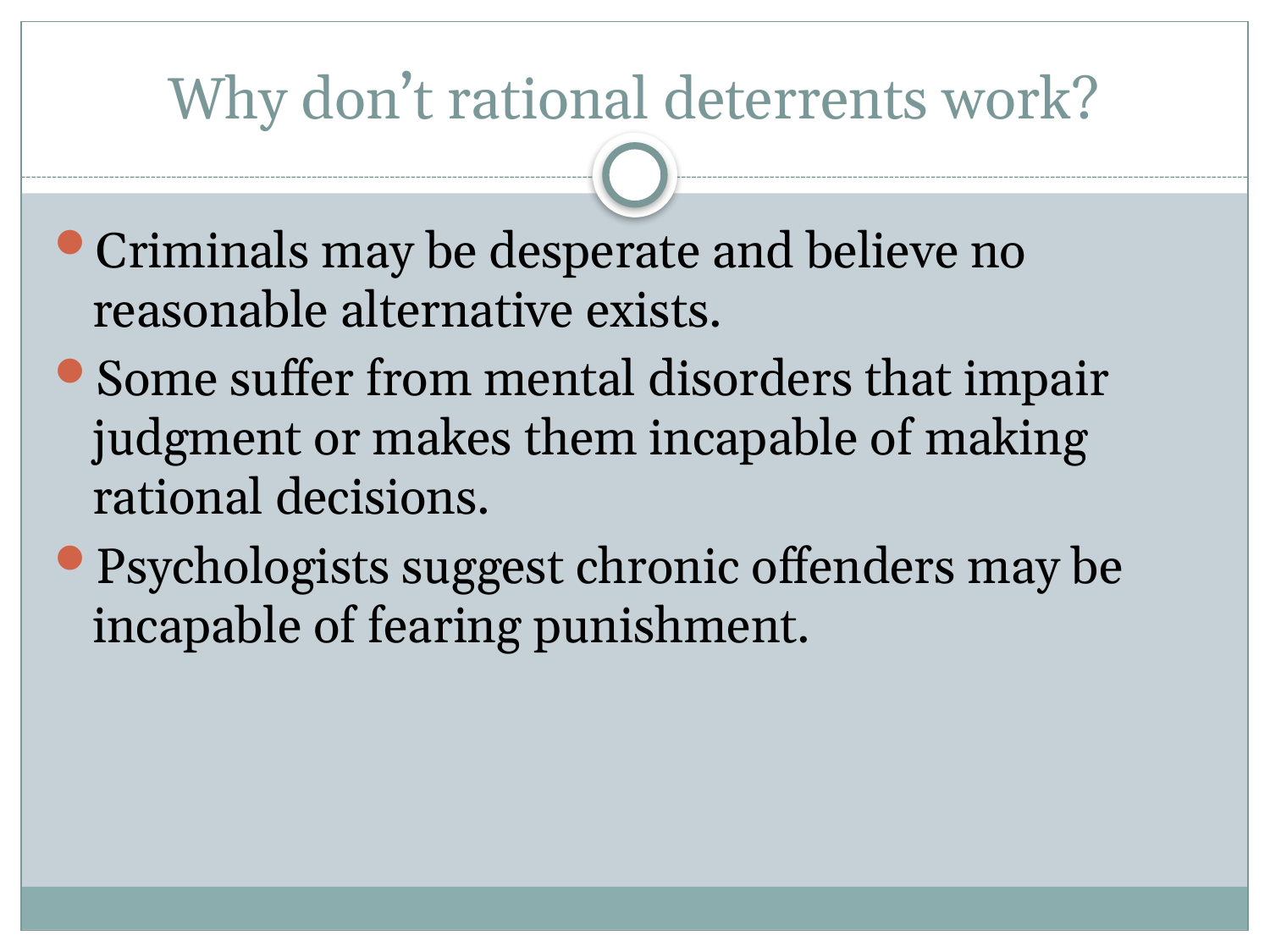

# Why don’t rational deterrents work?
Criminals may be desperate and believe no reasonable alternative exists.
Some suffer from mental disorders that impair judgment or makes them incapable of making rational decisions.
Psychologists suggest chronic offenders may be incapable of fearing punishment.